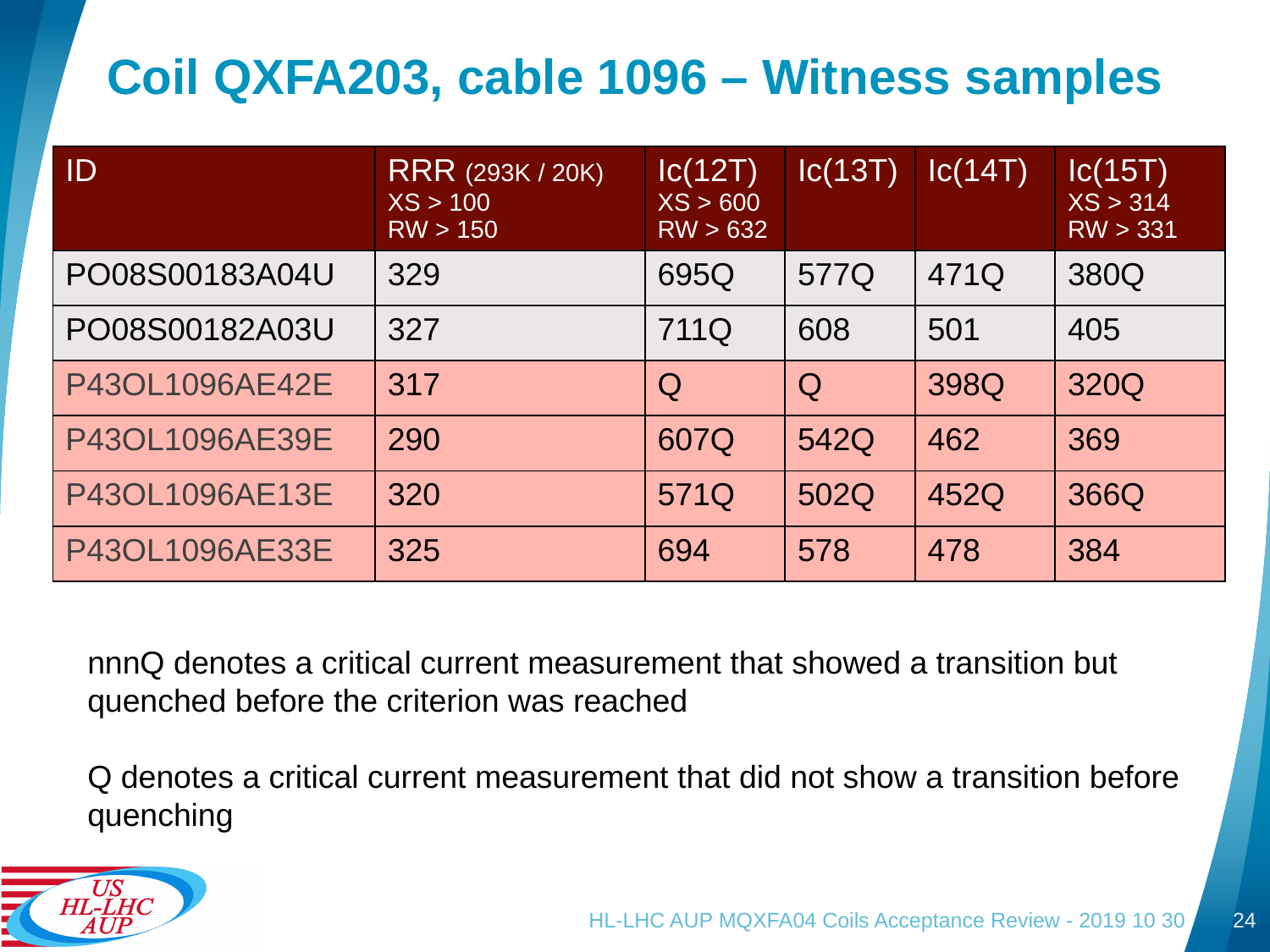

# Coil QXFA203, cable 1096 – Witness samples
| ID | RRR (293K / 20K) XS > 100 RW > 150 | Ic(12T) XS > 600 RW > 632 | Ic(13T) | Ic(14T) | Ic(15T) XS > 314 RW > 331 |
| --- | --- | --- | --- | --- | --- |
| PO08S00183A04U | 329 | 695Q | 577Q | 471Q | 380Q |
| PO08S00182A03U | 327 | 711Q | 608 | 501 | 405 |
| P43OL1096AE42E | 317 | Q | Q | 398Q | 320Q |
| P43OL1096AE39E | 290 | 607Q | 542Q | 462 | 369 |
| P43OL1096AE13E | 320 | 571Q | 502Q | 452Q | 366Q |
| P43OL1096AE33E | 325 | 694 | 578 | 478 | 384 |
nnnQ denotes a critical current measurement that showed a transition but quenched before the criterion was reached

Q denotes a critical current measurement that did not show a transition before quenching
HL-LHC AUP MQXFA04 Coils Acceptance Review - 2019 10 30
24